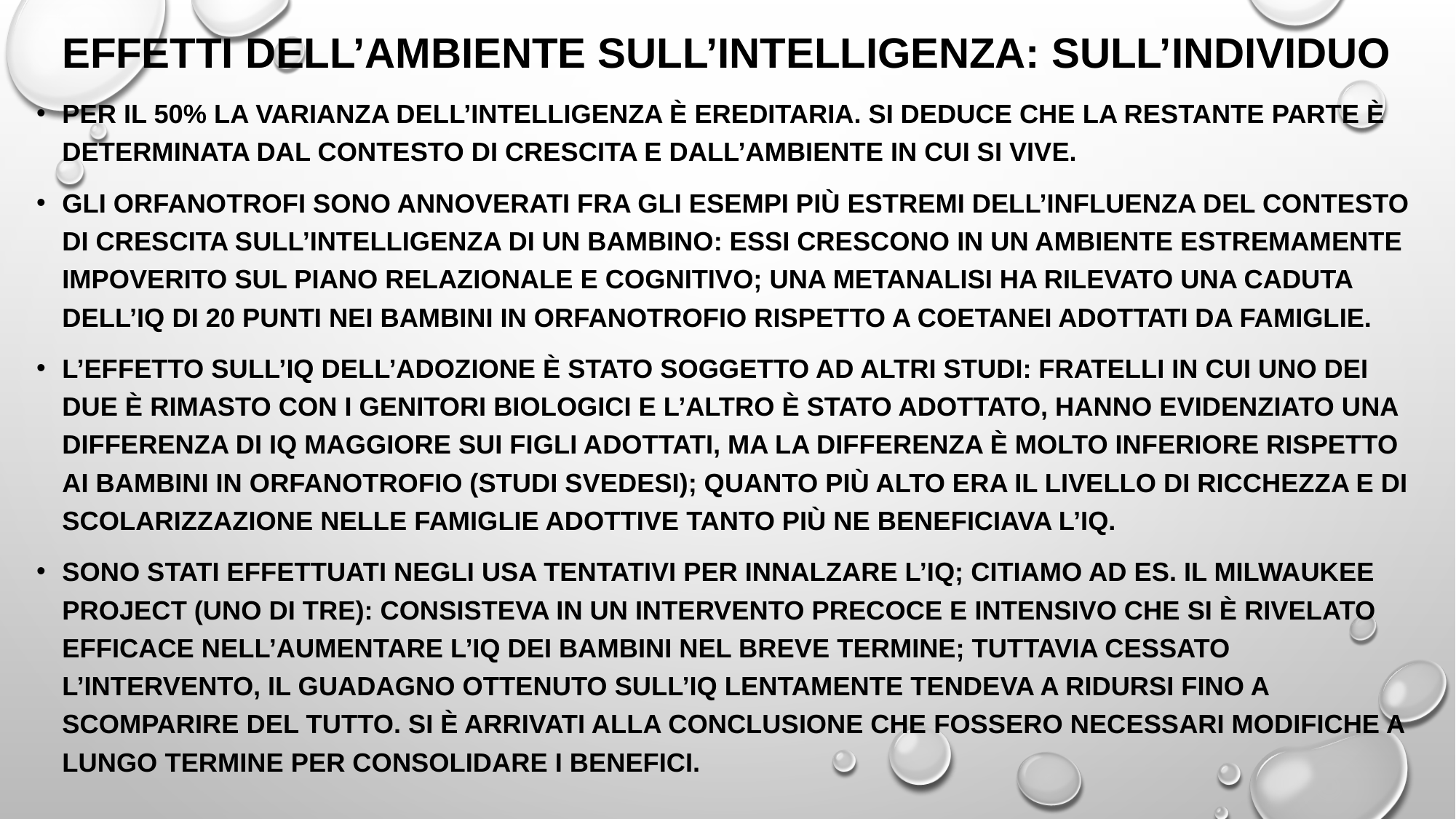

# Effetti dell’ambiente sull’intelligenza: sull’individuo
Per il 50% la varianza dell’intelligenza è ereditaria. Si deduce che la restante parte è determinata dal contesto di crescita e dall’ambiente in cui si vive.
Gli orfanotrofi sono annoverati fra gli esempi più estremi dell’influenza del contesto di crescita sull’intelligenza di un bambino: essi crescono in un ambiente estremamente impoverito sul piano relazionale e cognitivo; una metanalisi ha rilevato una caduta dell’iq di 20 punti nei bambini in orfanotrofio rispetto a coetanei adottati da famiglie.
L’effetto sull’iq dell’adozione è stato soggetto ad altri studi: fratelli in cui uno dei due è rimasto con i genitori biologici e l’altro è STATO adottato, hanno evidenziato una differenza di iq maggiore sui figli adottati, ma la differenza è molto inferiore rispettO ai bambini in orfanotrofio (studi svedesi); quanto più alto era il livello di ricchezza e di scolarizzazione nelle famiglie adottive tanto più ne beneficiava l’iq.
Sono stati effettuati negli usa tentativi per innalzare l’iq; citiamo ad es. il milwaukee project (uno di tre): consisteva in un intervento precoce e intensivo che si è rivelato efficace nell’aumentare l’iq dei bambini nel breve termine; tuttavia cessato l’intervento, il guadagno ottenuto sull’iq lentamente tendeva a ridursi fino a scomparire del tutto. Si è arrivati alla conclusione che fossero necessari modifiche a lungo termine per consolidare i benefici.